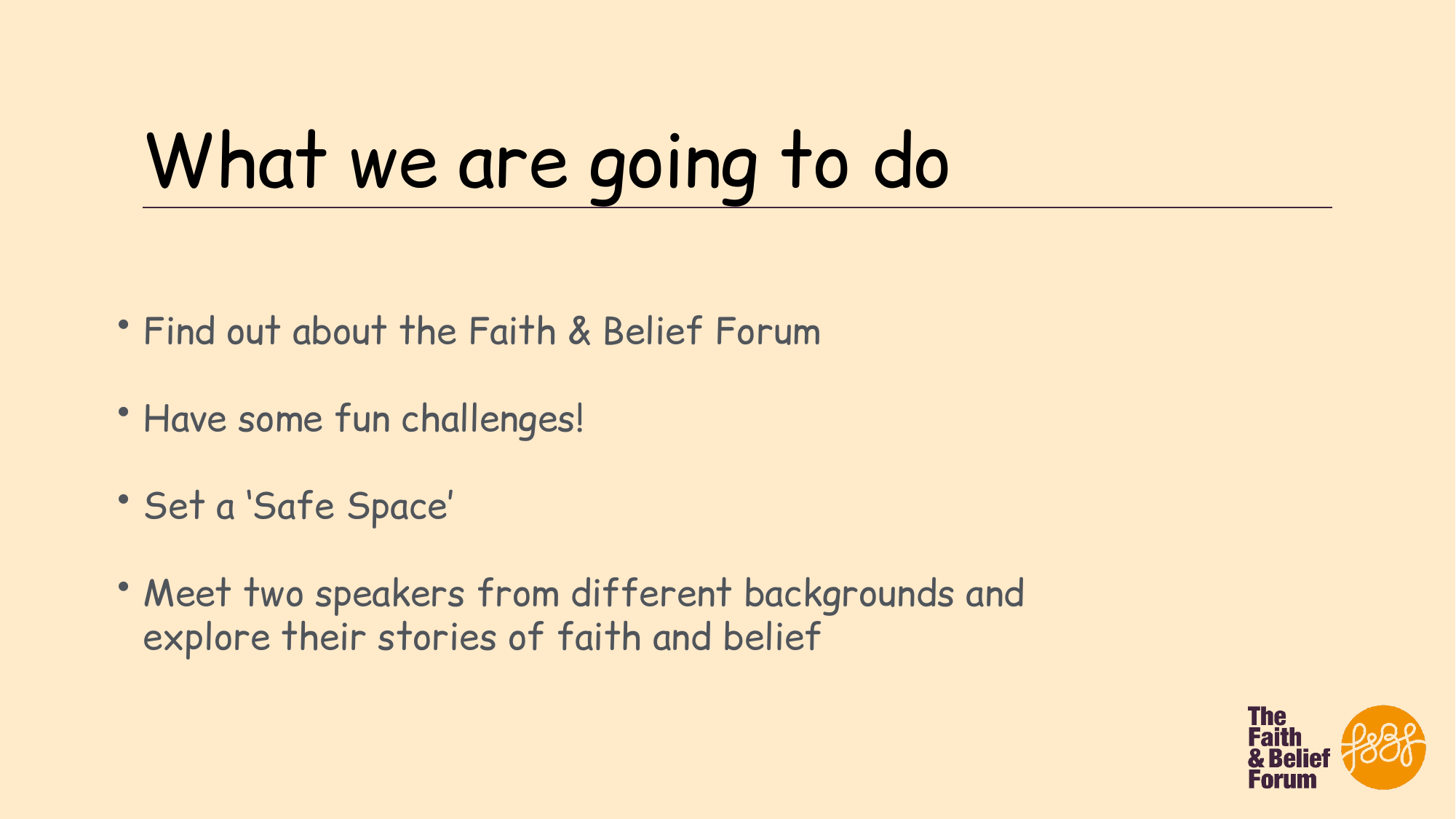

# What we are going to do
Find out about the Faith & Belief Forum​

Have some fun challenges!​

Set a ‘Safe Space’​

Meet two speakers from different backgrounds and explore their stories of faith and belief